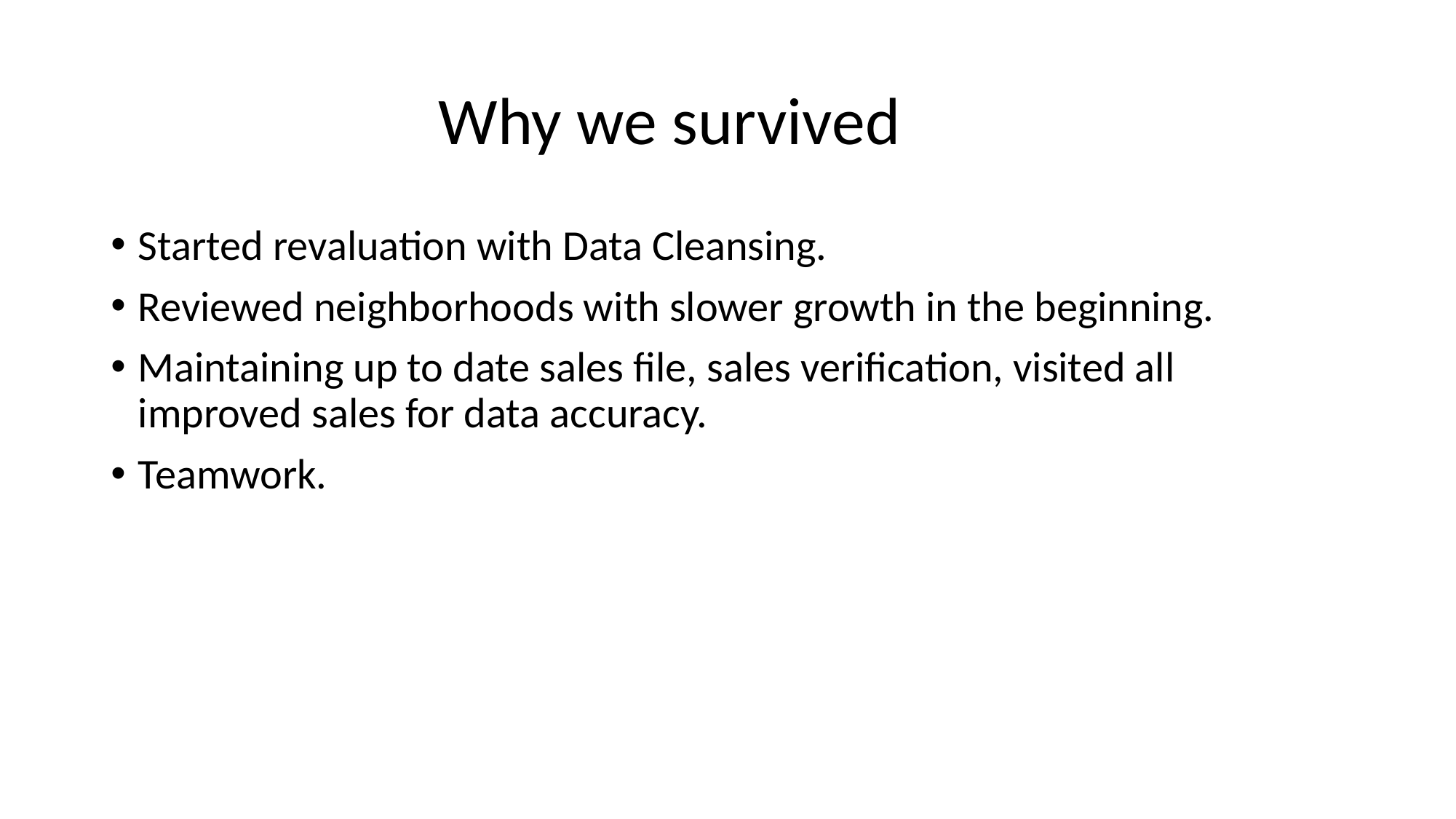

# Why we survived
Started revaluation with Data Cleansing.
Reviewed neighborhoods with slower growth in the beginning.
Maintaining up to date sales file, sales verification, visited all improved sales for data accuracy.
Teamwork.